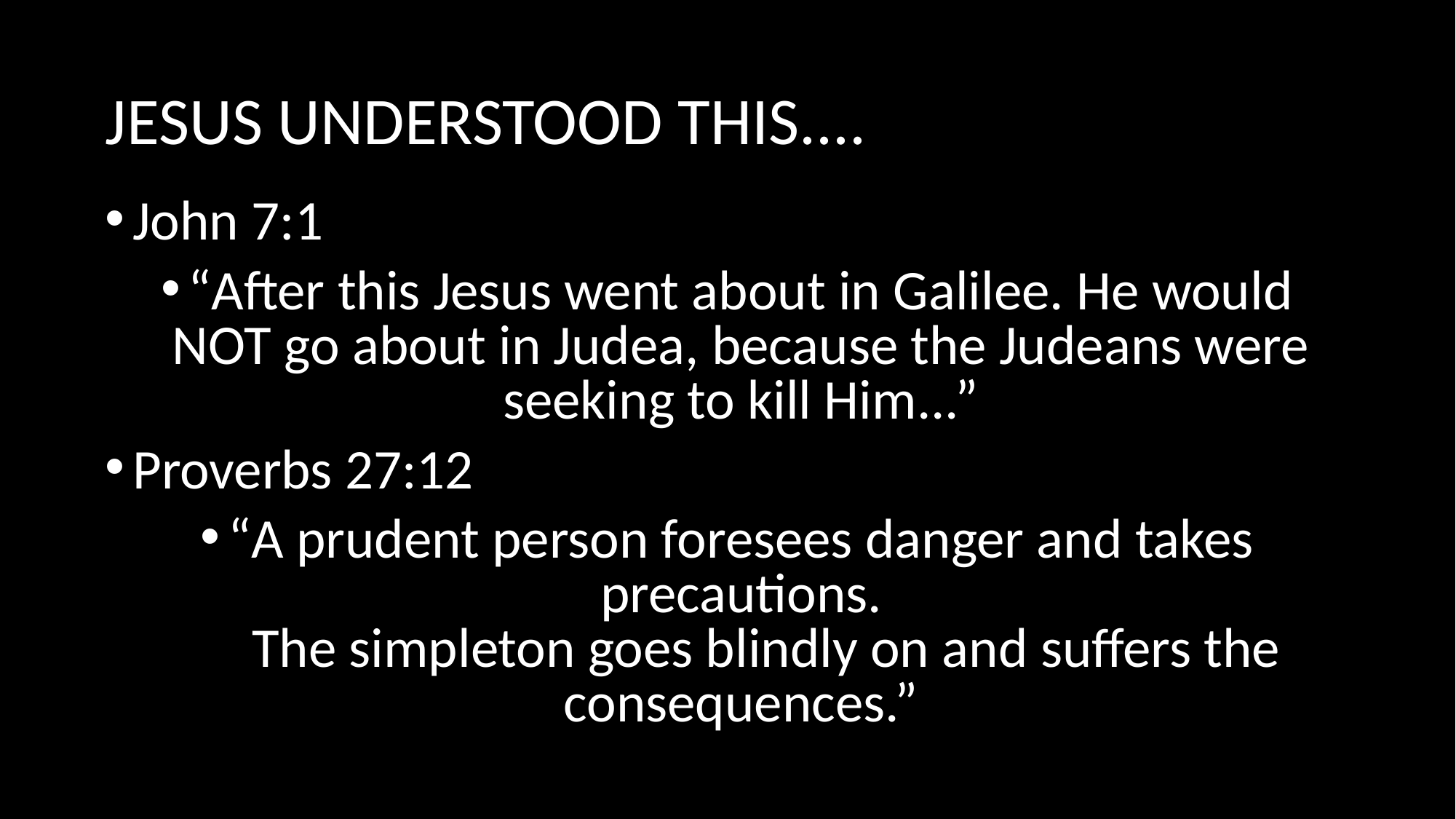

# JESUS UNDERSTOOD THIS....
John 7:1
“After this Jesus went about in Galilee. He would NOT go about in Judea, because the Judeans were seeking to kill Him...”
Proverbs 27:12
“A prudent person foresees danger and takes precautions.
    The simpleton goes blindly on and suffers the consequences.”